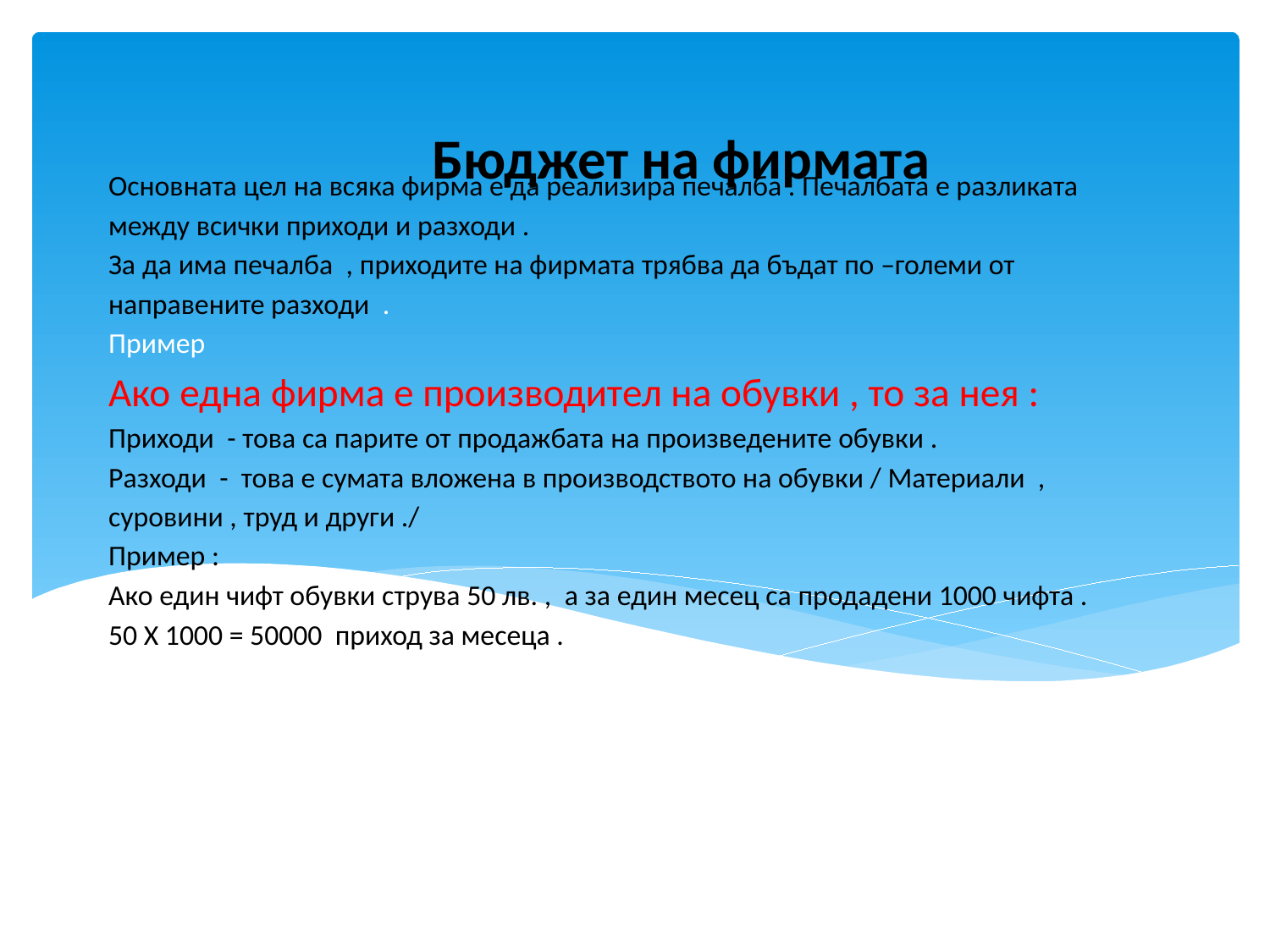

Бюджет на фирмата

# Основната цел на всяка фирма е да реализира печалба . Печалбата е разликата  между всички приходи и разходи . За да има печалба  , приходите на фирмата трябва да бъдат по –големи от направените разходи  . Пример Ако една фирма е производител на обувки , то за нея : Приходи  - това са парите от продажбата на произведените обувки . Разходи  -  това е сумата вложена в производството на обувки / Материали  , суровини , труд и други ./ Пример : Ако един чифт обувки струва 50 лв. ,  а за един месец са продадени 1000 чифта . 50 Х 1000 = 50000  приход за месеца .